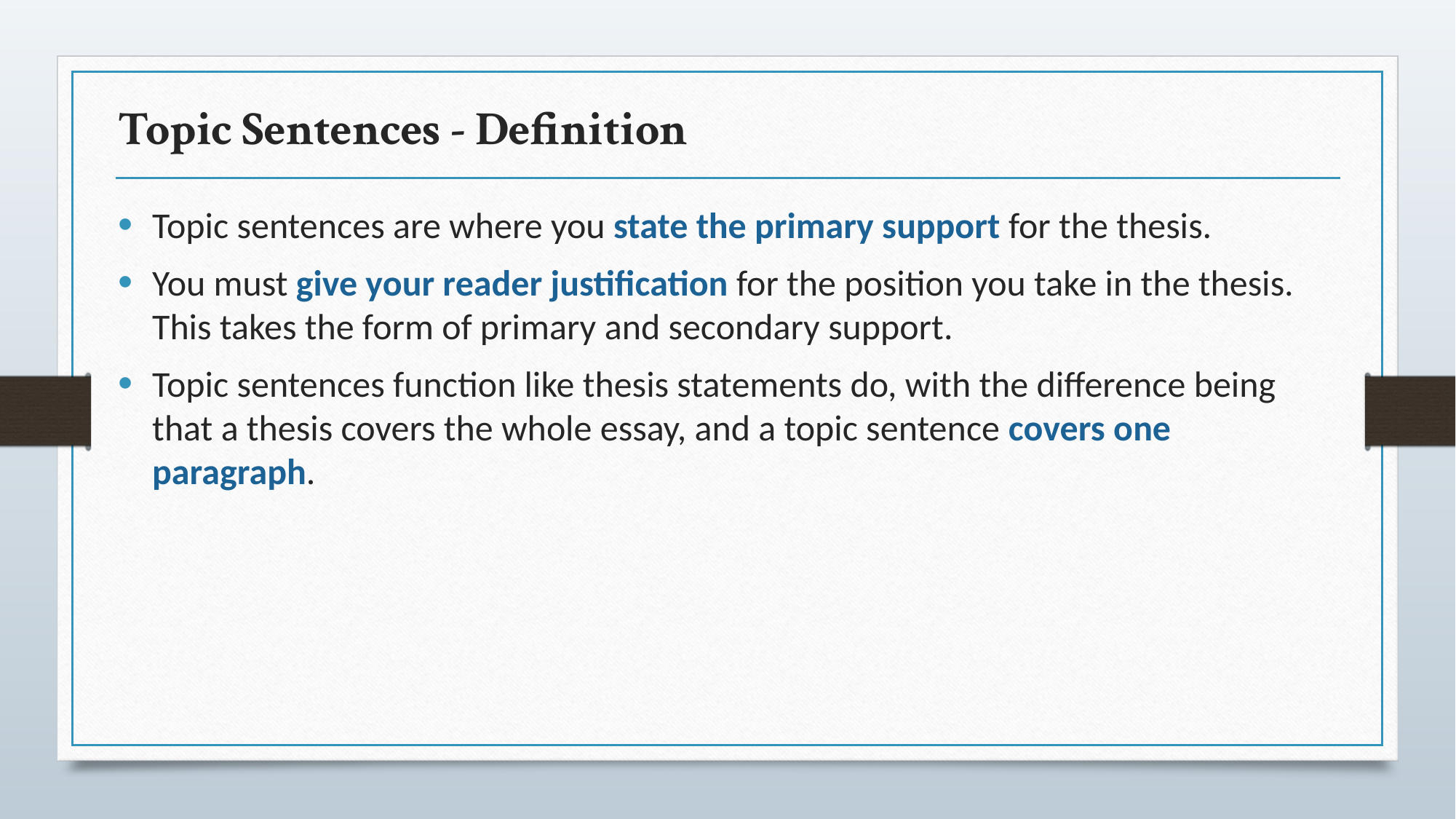

# Topic Sentences - Definition
Topic sentences are where you state the primary support for the thesis.
You must give your reader justification for the position you take in the thesis. This takes the form of primary and secondary support.
Topic sentences function like thesis statements do, with the difference being that a thesis covers the whole essay, and a topic sentence covers one paragraph.